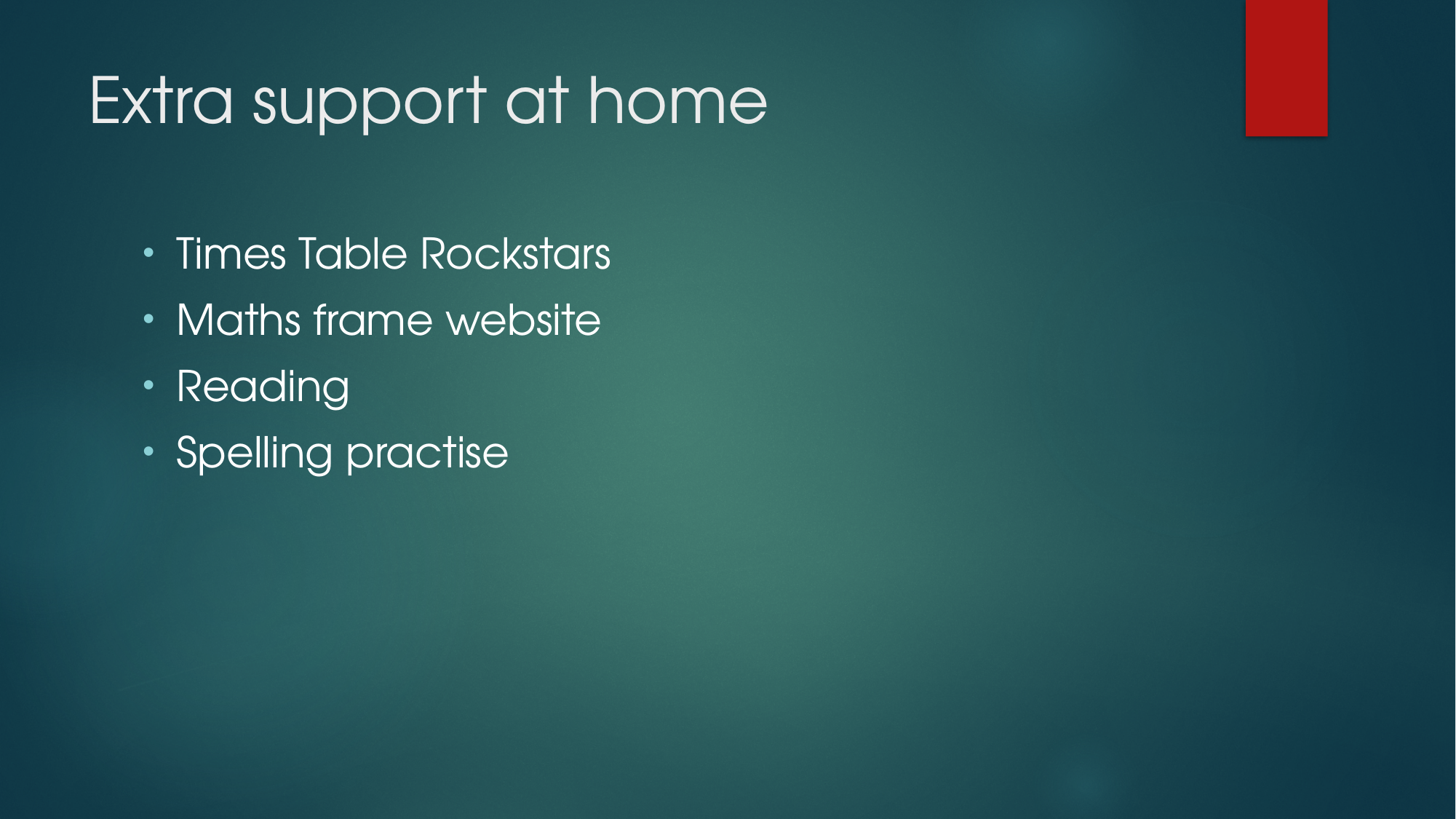

# Extra support at home
Times Table Rockstars
Maths frame website
Reading
Spelling practise